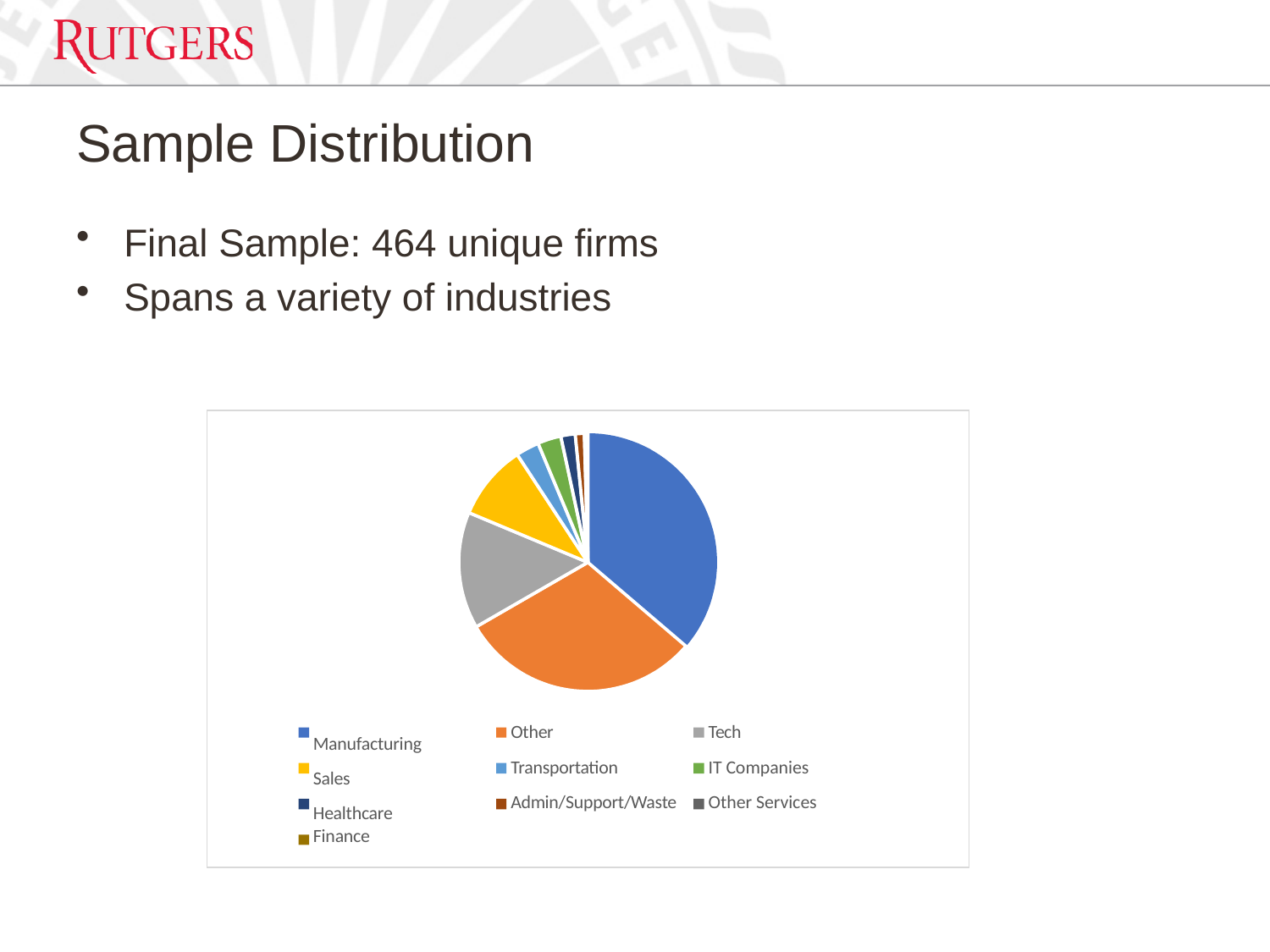

# Sample Distribution
Final Sample: 464 unique firms
Spans a variety of industries

Manufacturing Sales Healthcare
Finance
Other	Tech
Transportation	IT Companies Admin/Support/Waste	Other Services